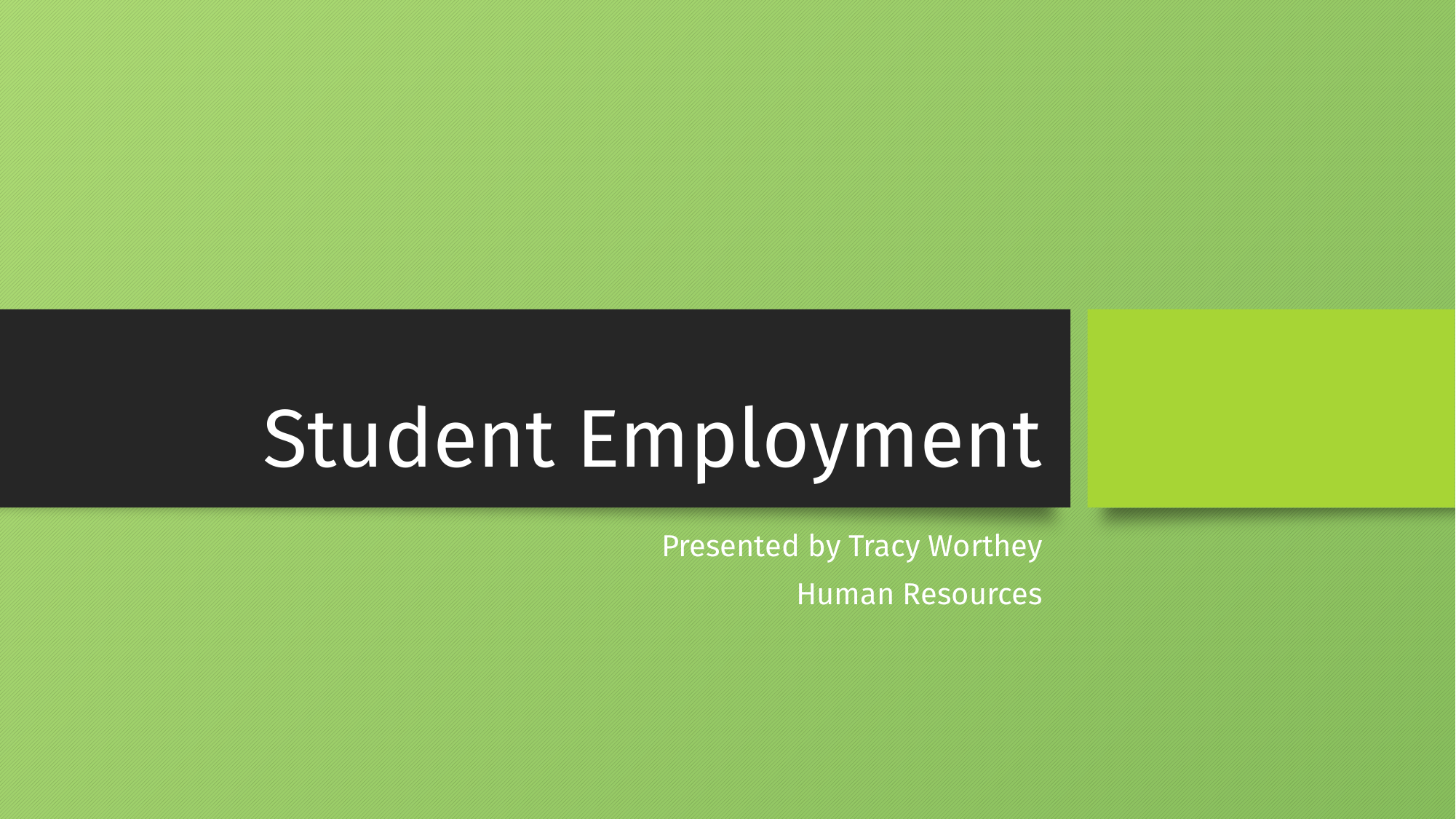

# Student Employment
Presented by Tracy Worthey
Human Resources